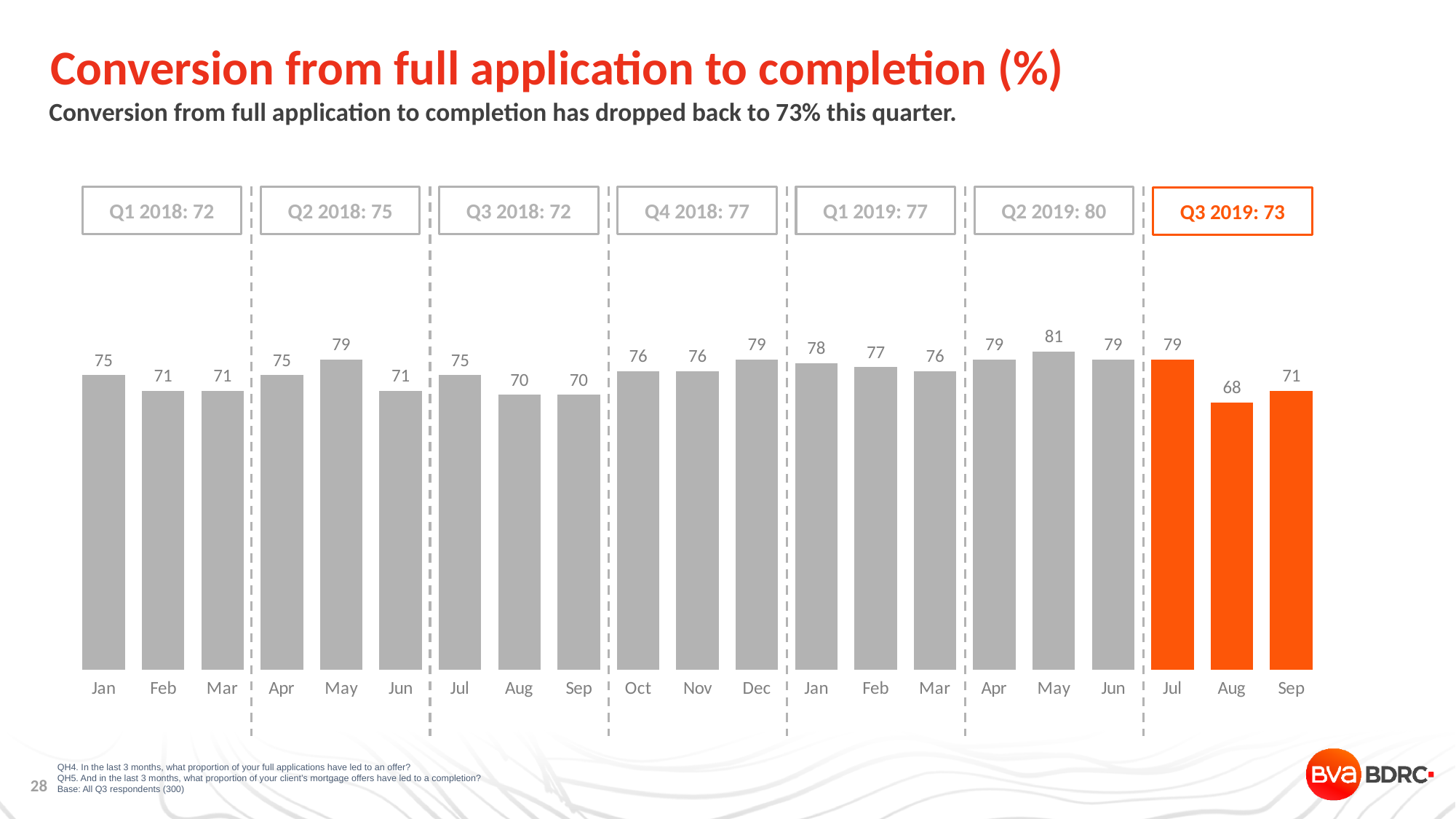

# Conversion from full application to completion (%)
Conversion from full application to completion has dropped back to 73% this quarter.
Q1 2018: 72
Q2 2018: 75
Q3 2018: 72
Q4 2018: 77
Q1 2019: 77
Q2 2019: 80
Q3 2019: 73

### Chart

| Category |  |
|---|---|
| Jan | 75.0 |
| Feb | 71.0 |
| Mar | 71.0 |
| Apr | 75.0 |
| May | 79.0 |
| Jun | 71.0 |
| Jul | 75.0 |
| Aug | 70.0 |
| Sep | 70.0 |
| Oct | 76.0 |
| Nov | 76.0 |
| Dec | 79.0 |
| Jan | 78.0 |
| Feb | 77.0 |
| Mar | 76.0 |
| Apr | 79.0 |
| May | 81.0 |
| Jun | 79.0 |
| Jul | 79.0 |
| Aug | 68.0 |
| Sep | 71.0 |
QH4. In the last 3 months, what proportion of your full applications have led to an offer?
QH5. And in the last 3 months, what proportion of your client’s mortgage offers have led to a completion?
Base: All Q3 respondents (300)